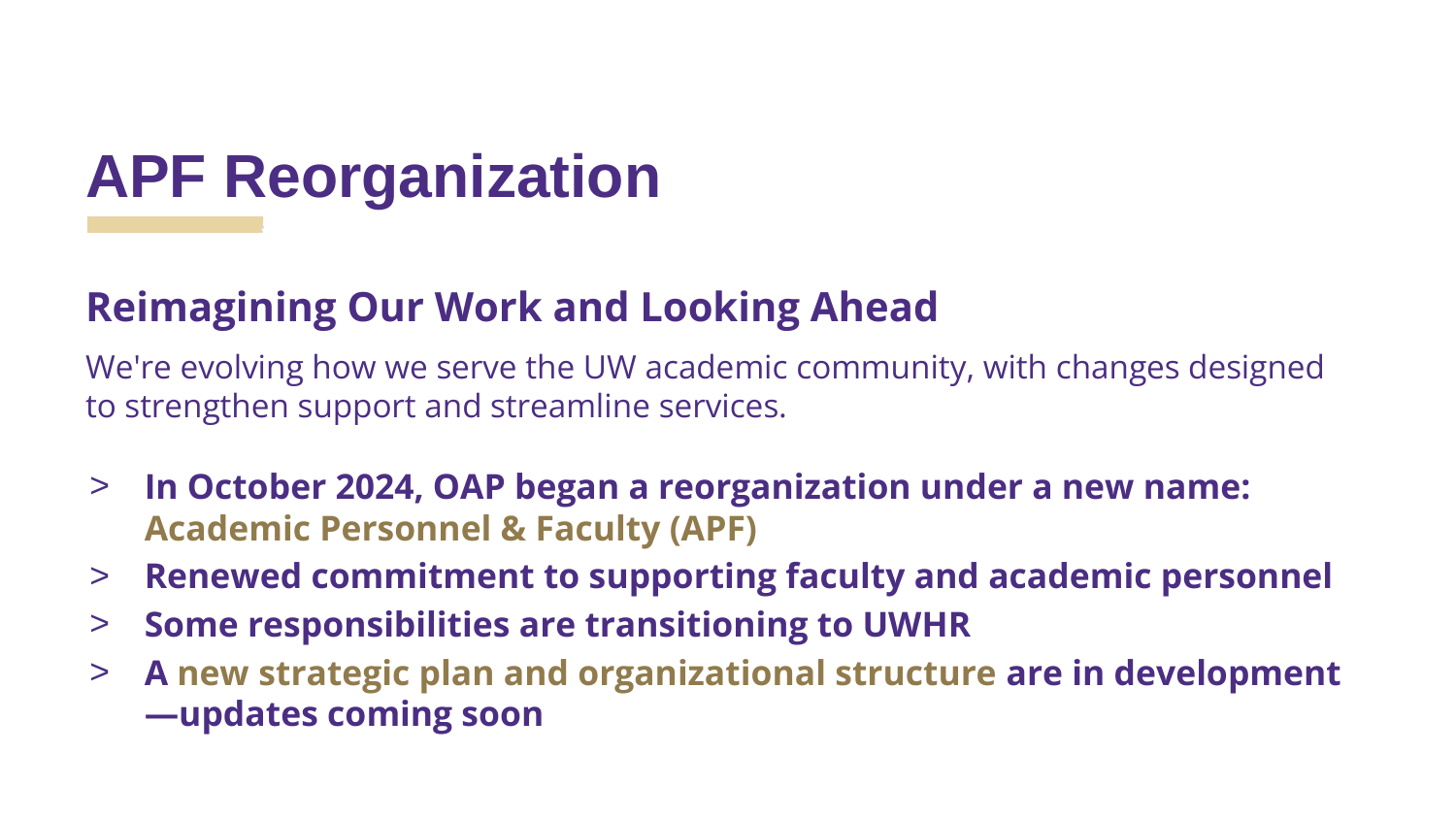

# APF Reorganization
Reimagining Our Work and Looking Ahead
We're evolving how we serve the UW academic community, with changes designed to strengthen support and streamline services.
In October 2024, OAP began a reorganization under a new name: Academic Personnel & Faculty (APF)
Renewed commitment to supporting faculty and academic personnel
Some responsibilities are transitioning to UWHR
A new strategic plan and organizational structure are in development—updates coming soon